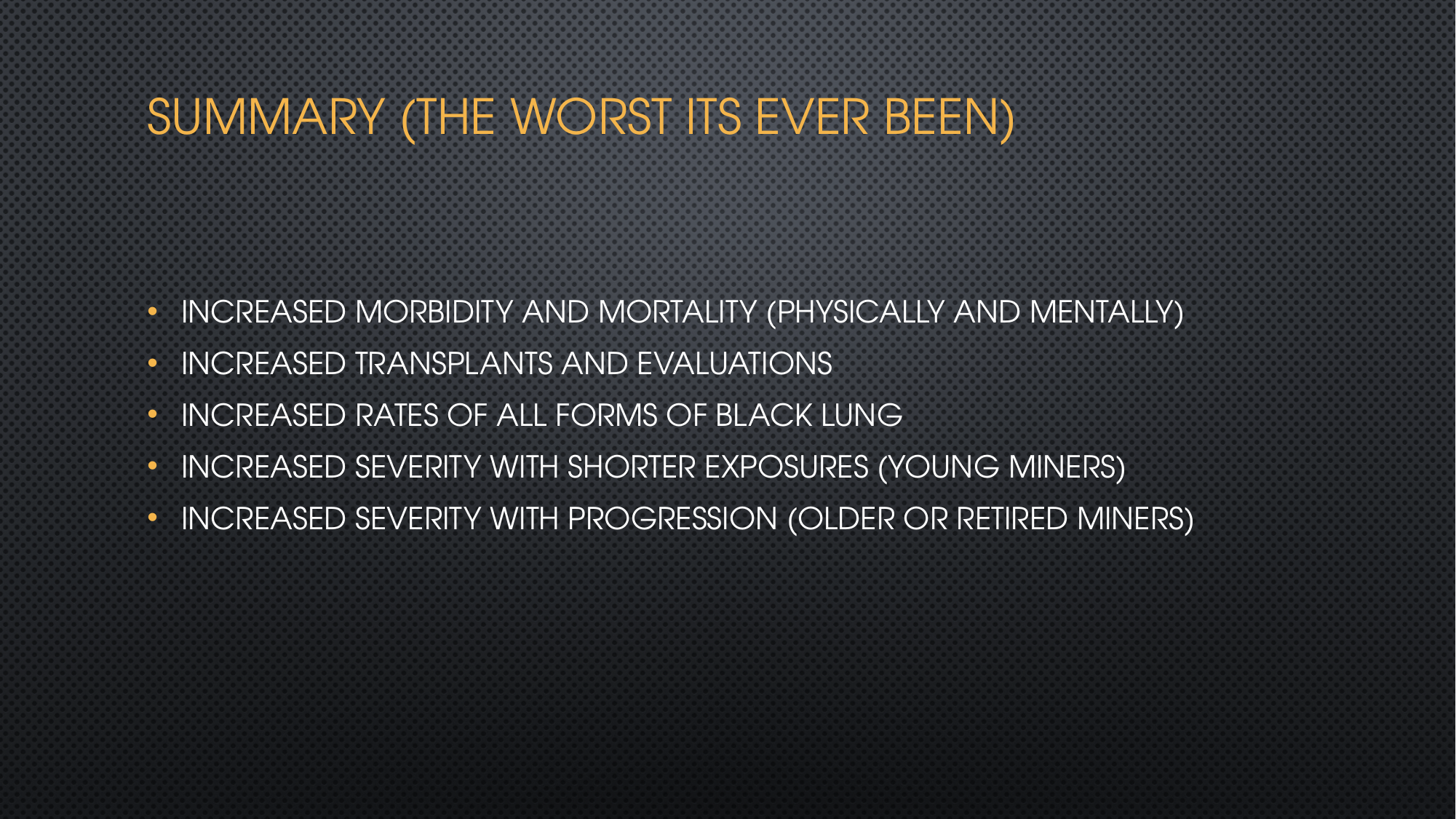

# SUMMARY (THE WORST ITS EVER BEEN)
INCREASED MORBIDITY AND MORTALITY (PHYSICALLY AND MENTALLY)
INCREASED TRANSPLANTS AND EVALUATIONS
INCREASED RATES OF ALL FORMS OF BLACK LUNG
INCREASED SEVERITY WITH SHORTER EXPOSURES (YOUNG MINERS)
INCREASED SEVERITY WITH PROGRESSION (OLDER OR RETIRED MINERS)